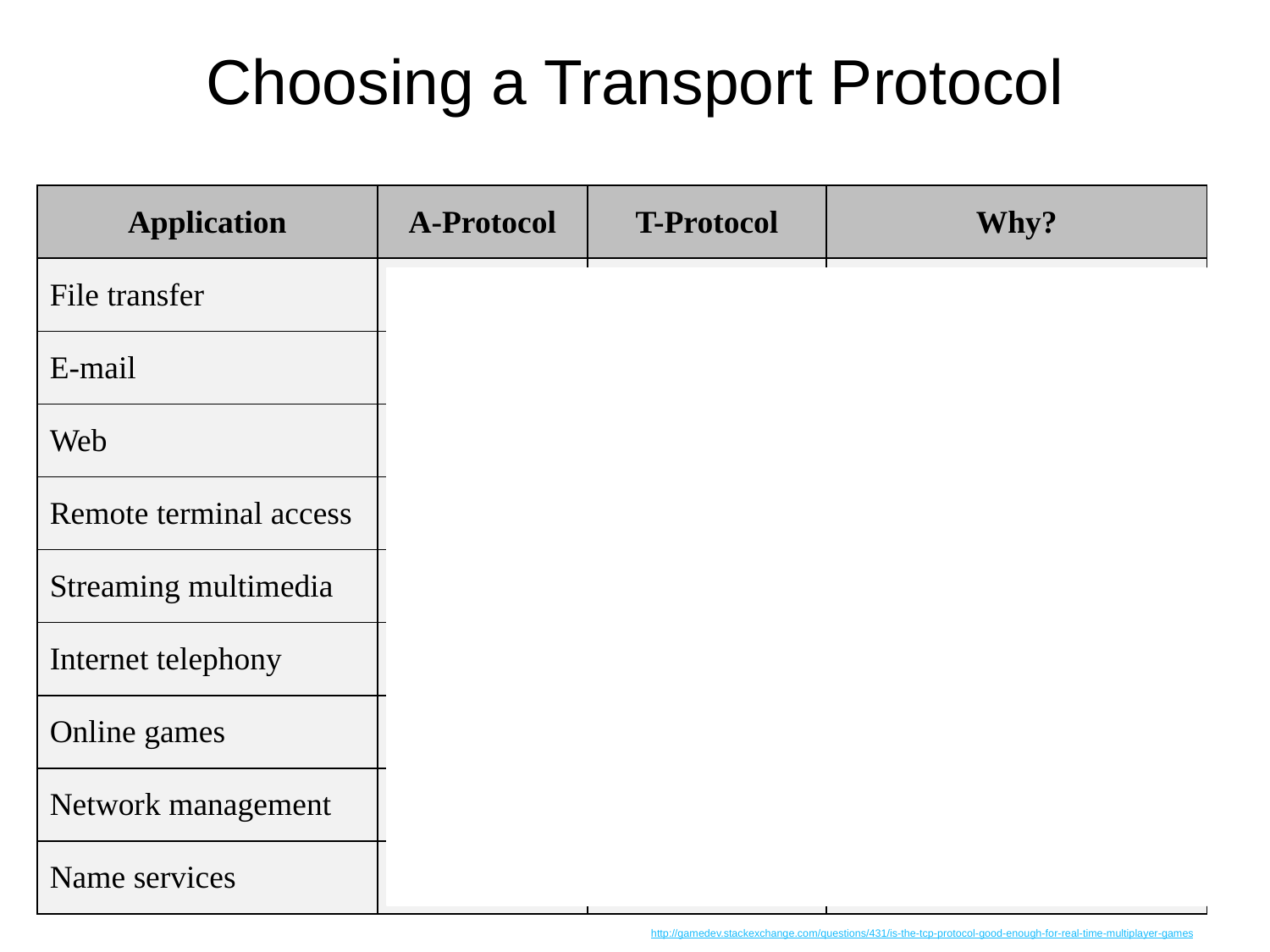

# Choosing a Transport Protocol
| Application | A-Protocol | T-Protocol | Why? |
| --- | --- | --- | --- |
| File transfer | FTP | TCP | Require reliable data transfer services |
| E-mail | SMTP | TCP |  |
| Web | HTTP | TCP |  |
| Remote terminal access | Telnet | TCP |  |
| Streaming multimedia | Proprietary | UDP or TCP | Speed more important |
| Internet telephony | Proprietary | UDP |  |
| Online games | Proprietary | UDP | Speed more important |
| Network management | SNMP | UDP | Minimally intrusive |
| Name services | DNS | UDP | Speed more important |

http://gamedev.stackexchange.com/questions/431/is-the-tcp-protocol-good-enough-for-real-time-multiplayer-games